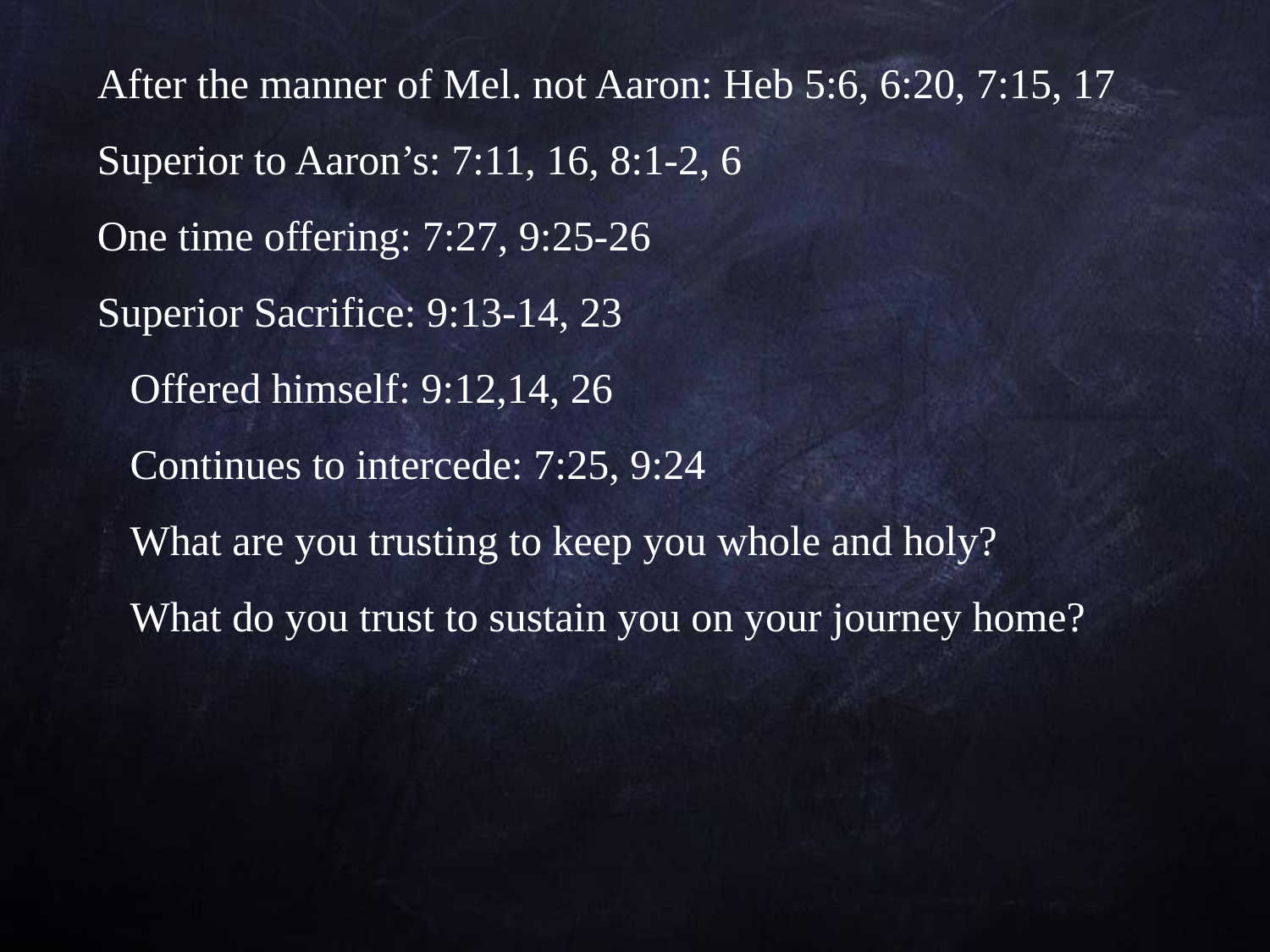

After the manner of Mel. not Aaron: Heb 5:6, 6:20, 7:15, 17
Superior to Aaron’s: 7:11, 16, 8:1-2, 6
One time offering: 7:27, 9:25-26
Superior Sacrifice: 9:13-14, 23
	Offered himself: 9:12,14, 26
	Continues to intercede: 7:25, 9:24
	What are you trusting to keep you whole and holy?
	What do you trust to sustain you on your journey home?